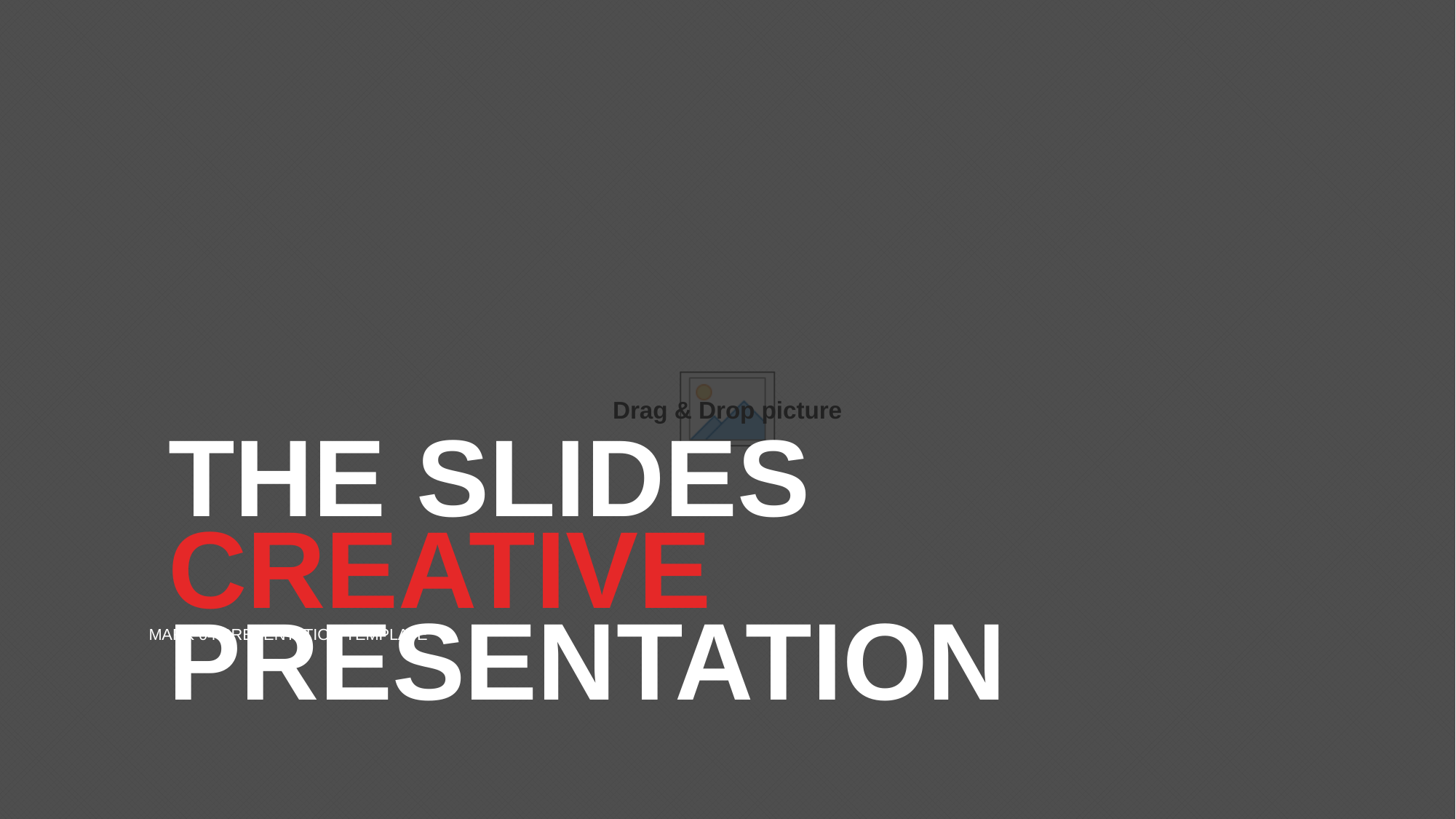

THE SLIDES
CREATIVE PRESENTATION
MARK 04 PRESENTATION TEMPLATE